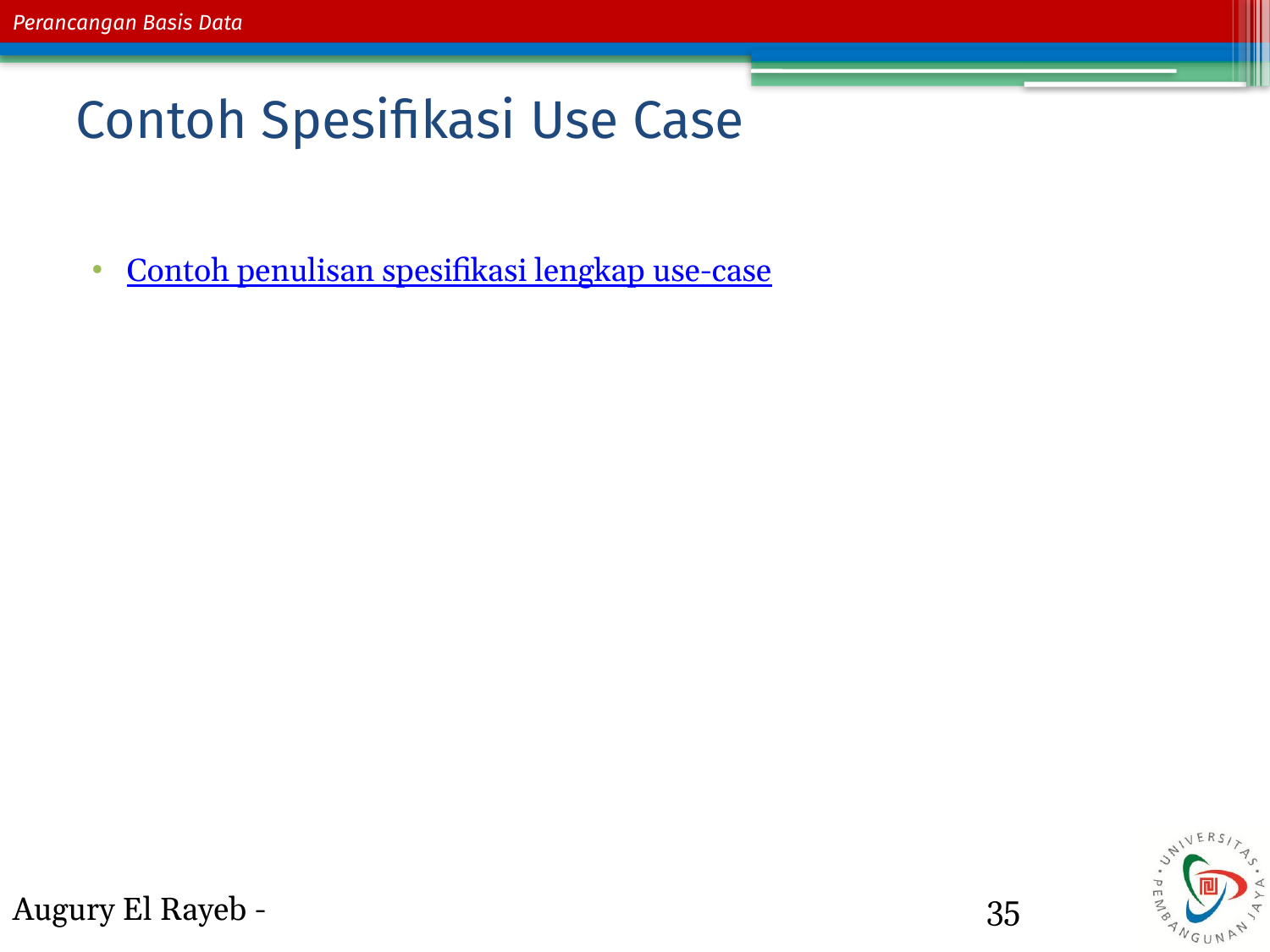

# Contoh Spesifikasi Use Case
Contoh penulisan spesifikasi lengkap use-case
Augury El Rayeb -

35